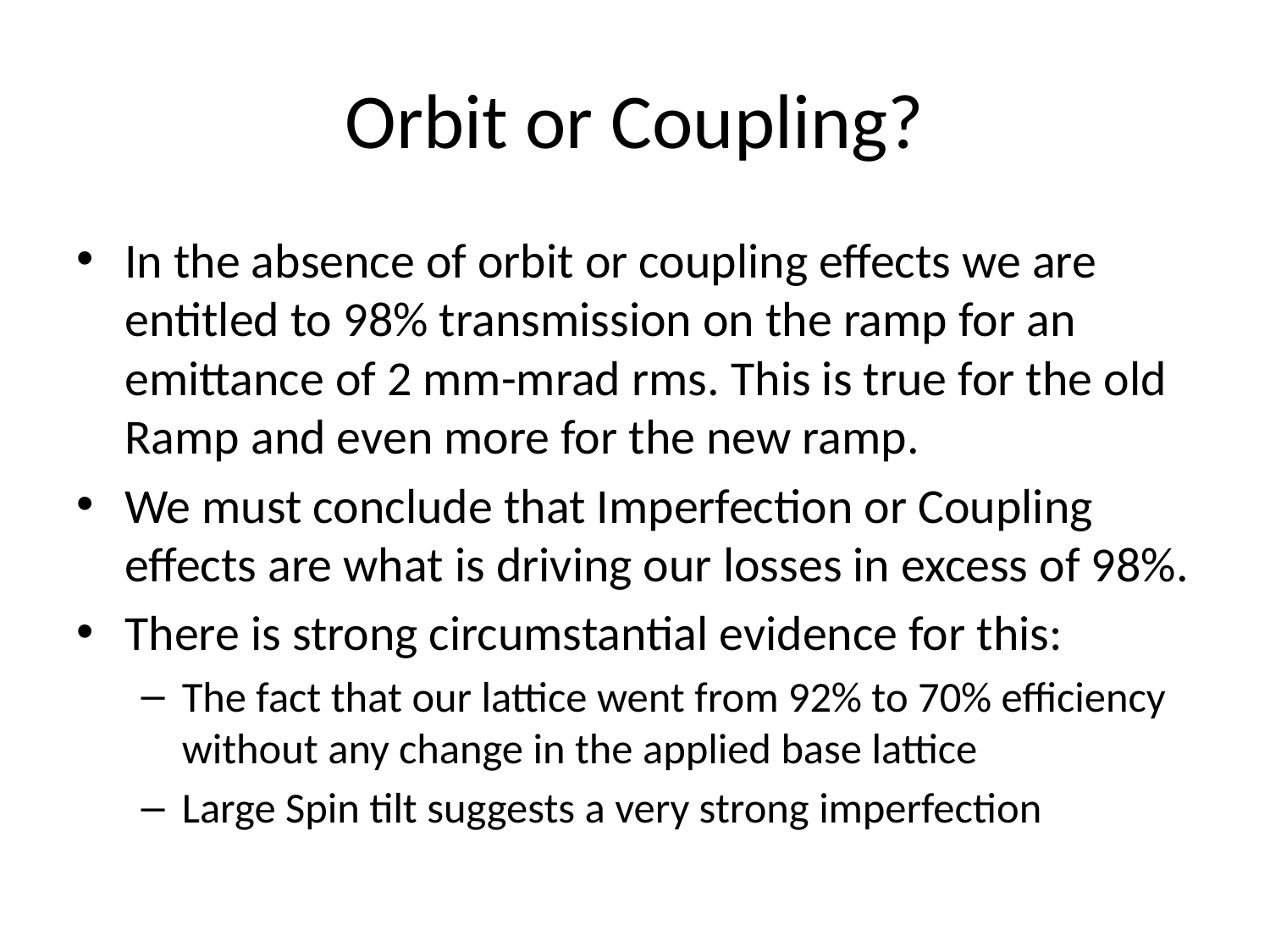

# Orbit or Coupling?
In the absence of orbit or coupling effects we are entitled to 98% transmission on the ramp for an emittance of 2 mm-mrad rms. This is true for the old Ramp and even more for the new ramp.
We must conclude that Imperfection or Coupling effects are what is driving our losses in excess of 98%.
There is strong circumstantial evidence for this:
The fact that our lattice went from 92% to 70% efficiency without any change in the applied base lattice
Large Spin tilt suggests a very strong imperfection